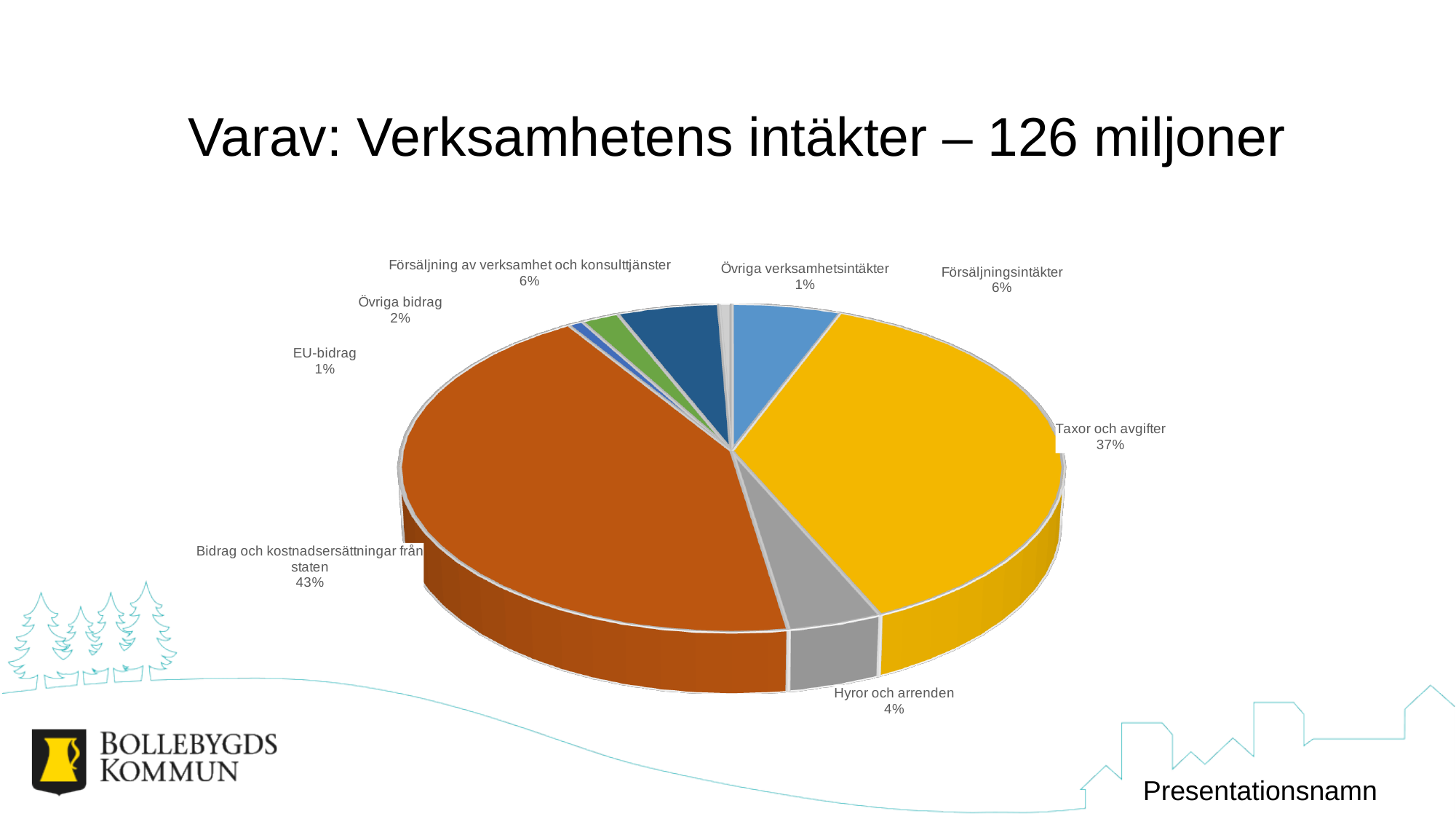

# Varav: Verksamhetens intäkter – 126 miljoner

[unsupported chart]

Presentationsnamn